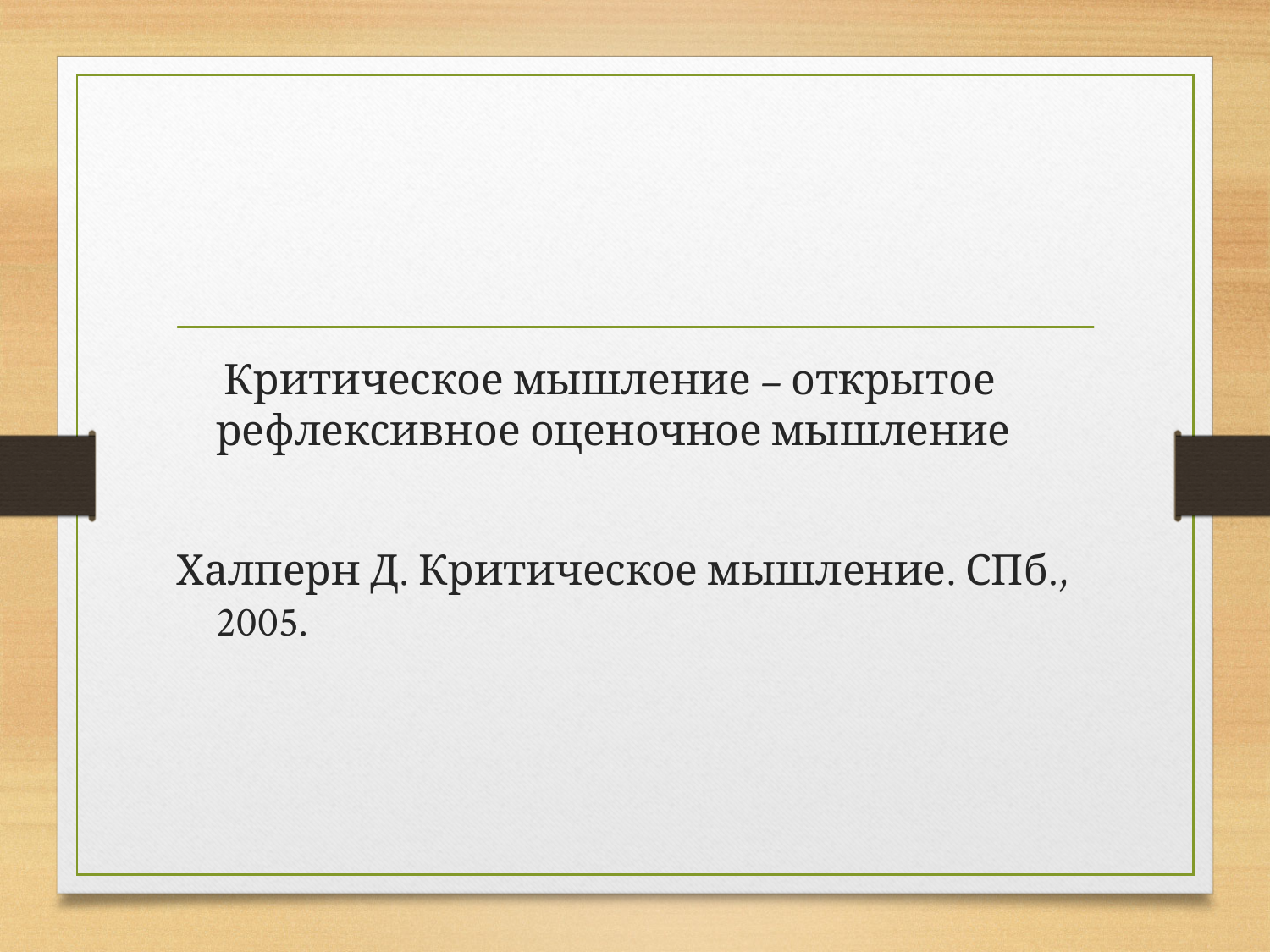

#
     Критическое мышление – открытое рефлексивное оценочное мышление

Халперн Д. Критическое мышление. СПб., 2005.